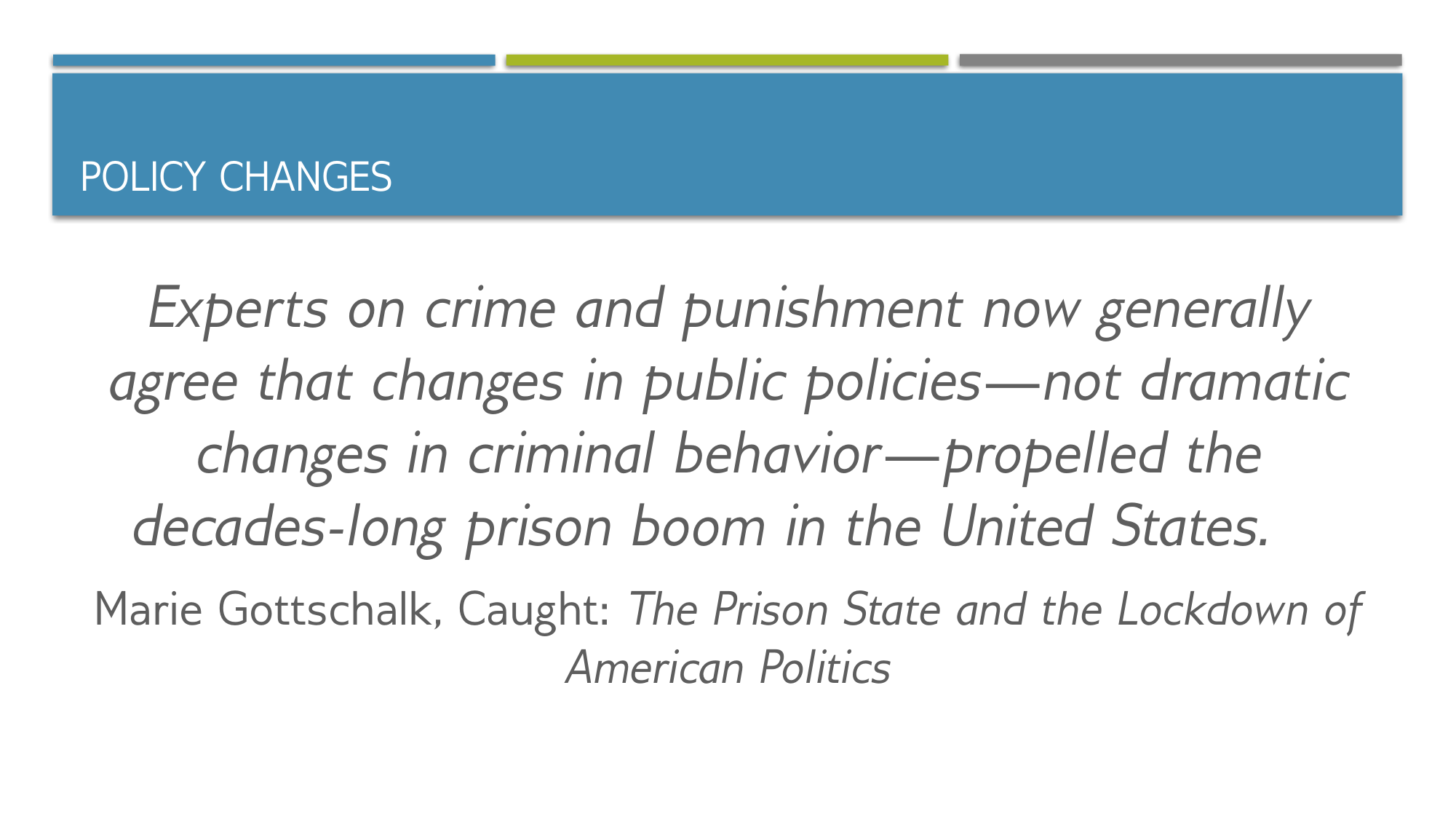

# Policy Changes
Experts on crime and punishment now generally agree that changes in public policies—not dramatic changes in criminal behavior—propelled the decades-long prison boom in the United States.
Marie Gottschalk, Caught: The Prison State and the Lockdown of American Politics